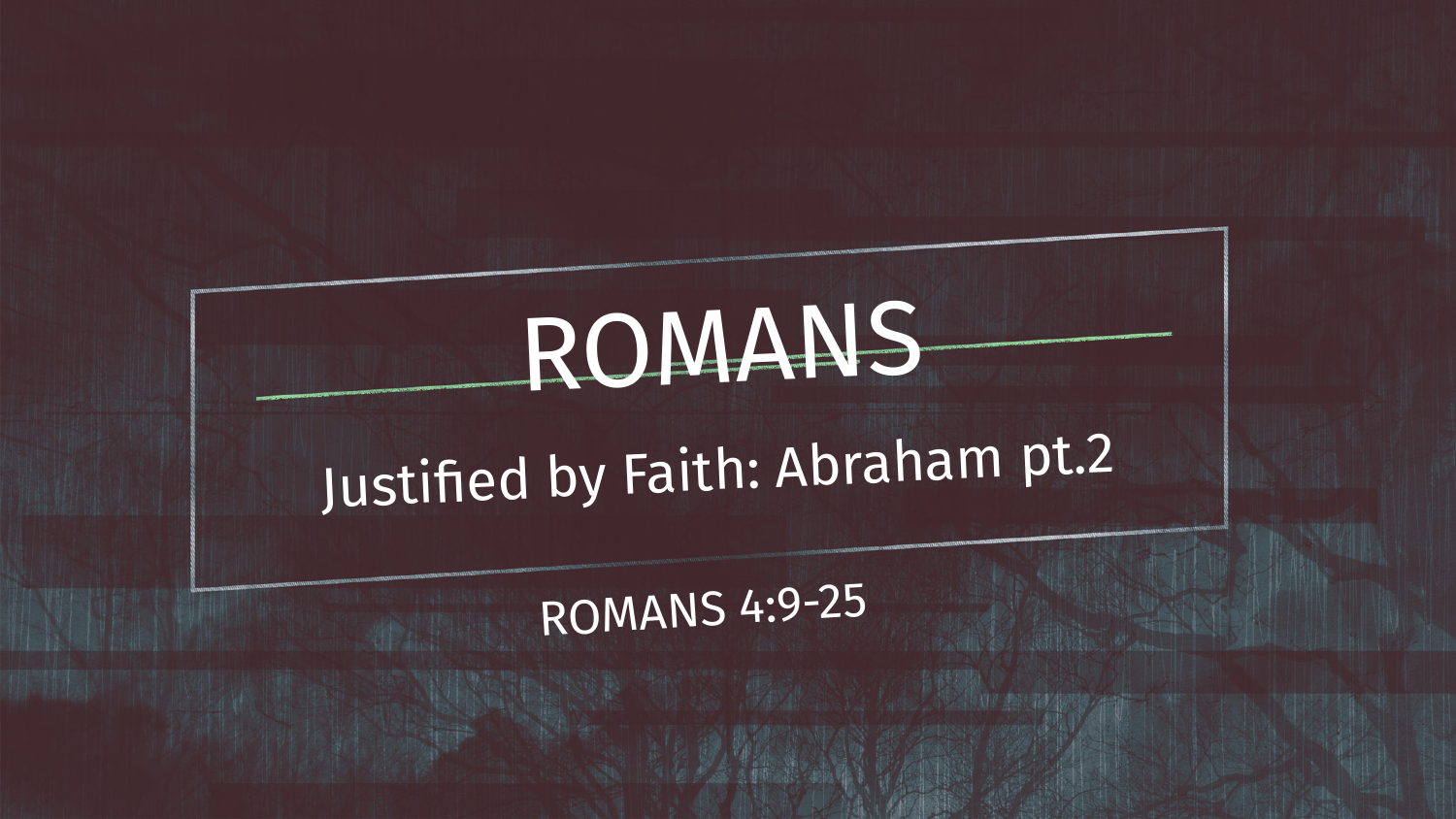

# ROMANS
Justified by Faith: Abraham pt.2
ROMANS 4:9-25